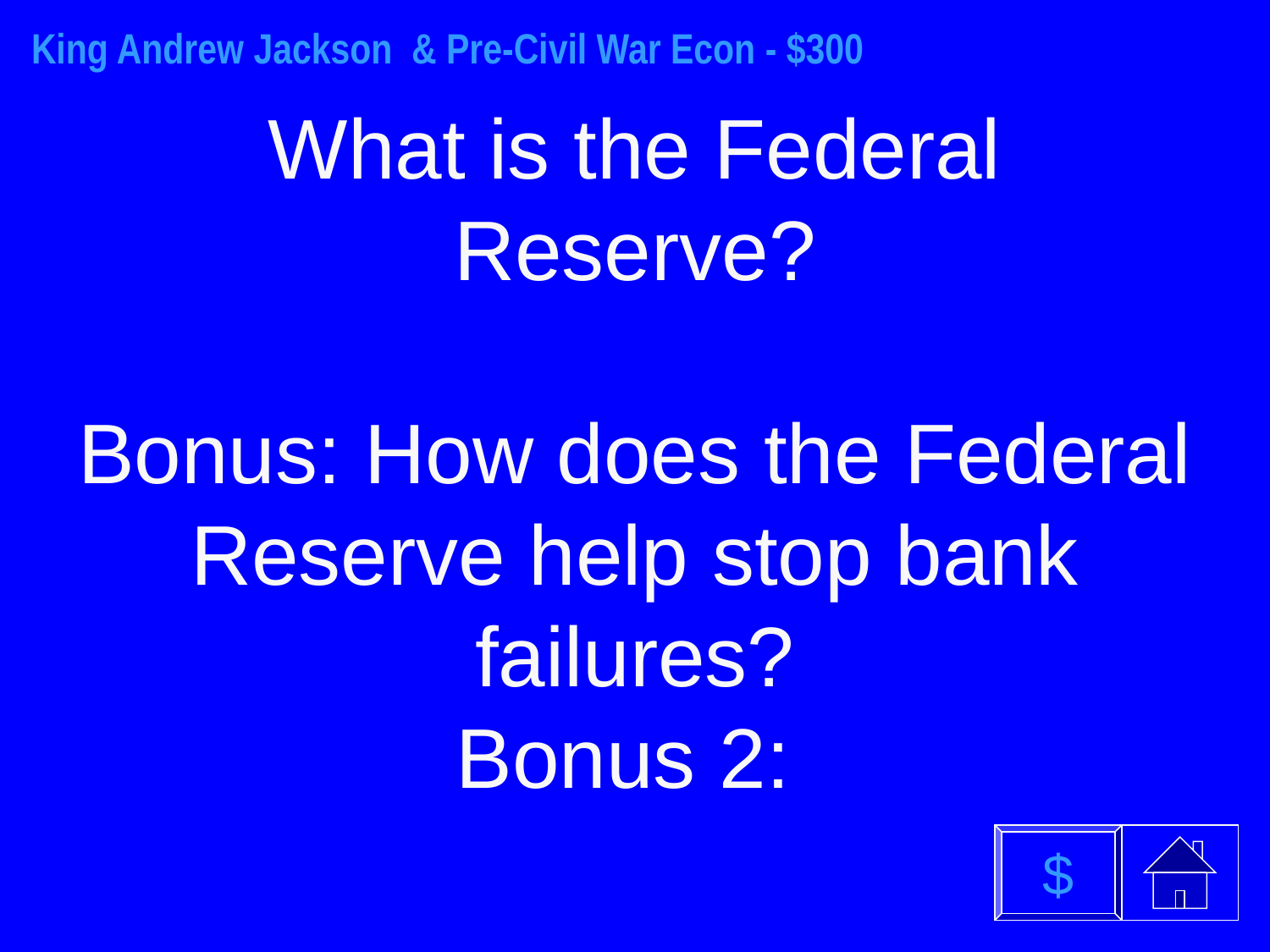

King Andrew Jackson  & Pre-Civil War Econ - $300
What is the Federal Reserve?

Bonus: How does the Federal Reserve help stop bank failures?
Bonus 2:
$